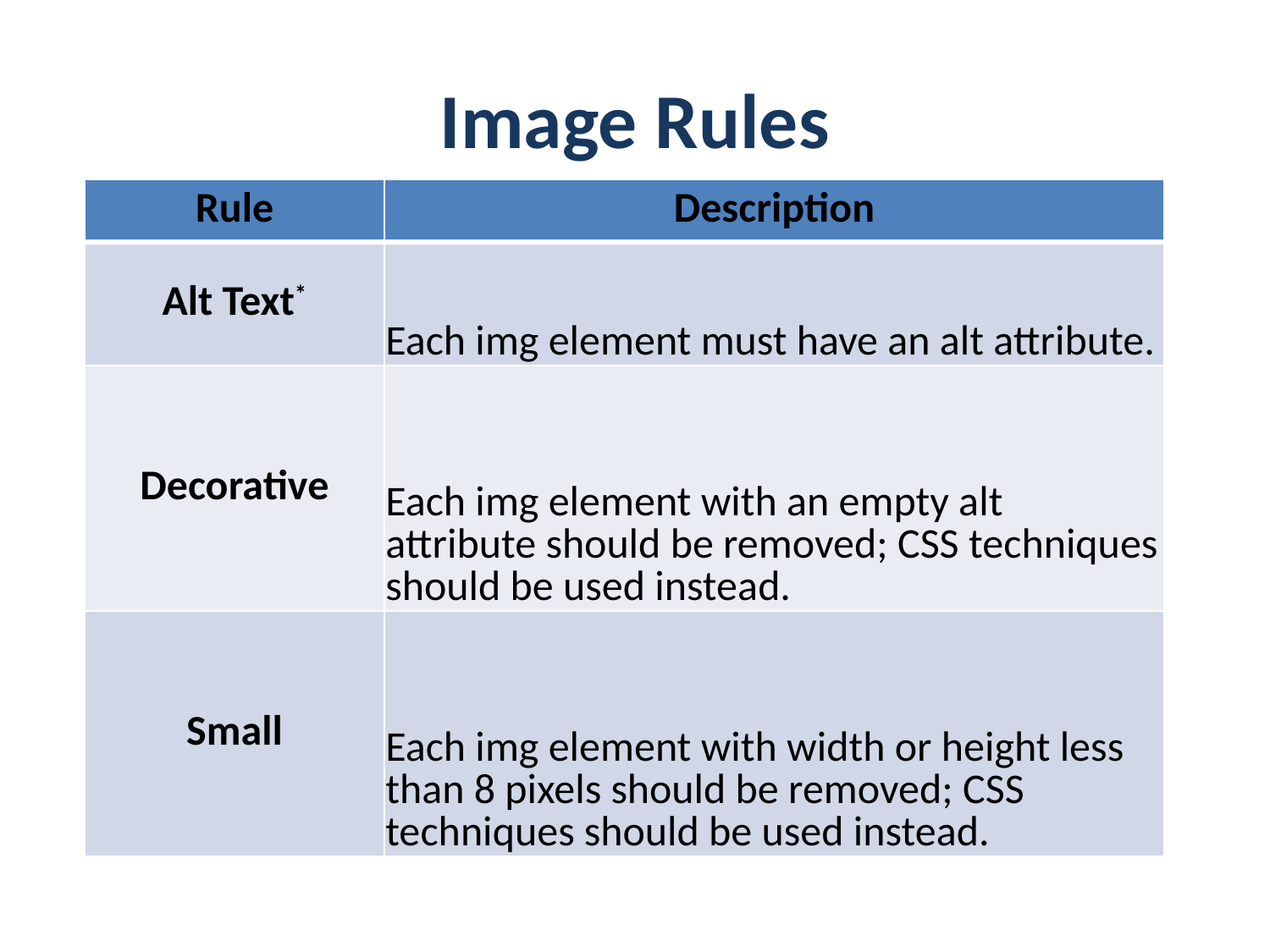

# Image Rules
| Rule | Description |
| --- | --- |
| Alt Text\* | Each img element must have an alt attribute. |
| Decorative | Each img element with an empty alt attribute should be removed; CSS techniques should be used instead. |
| Small | Each img element with width or height less than 8 pixels should be removed; CSS techniques should be used instead. |